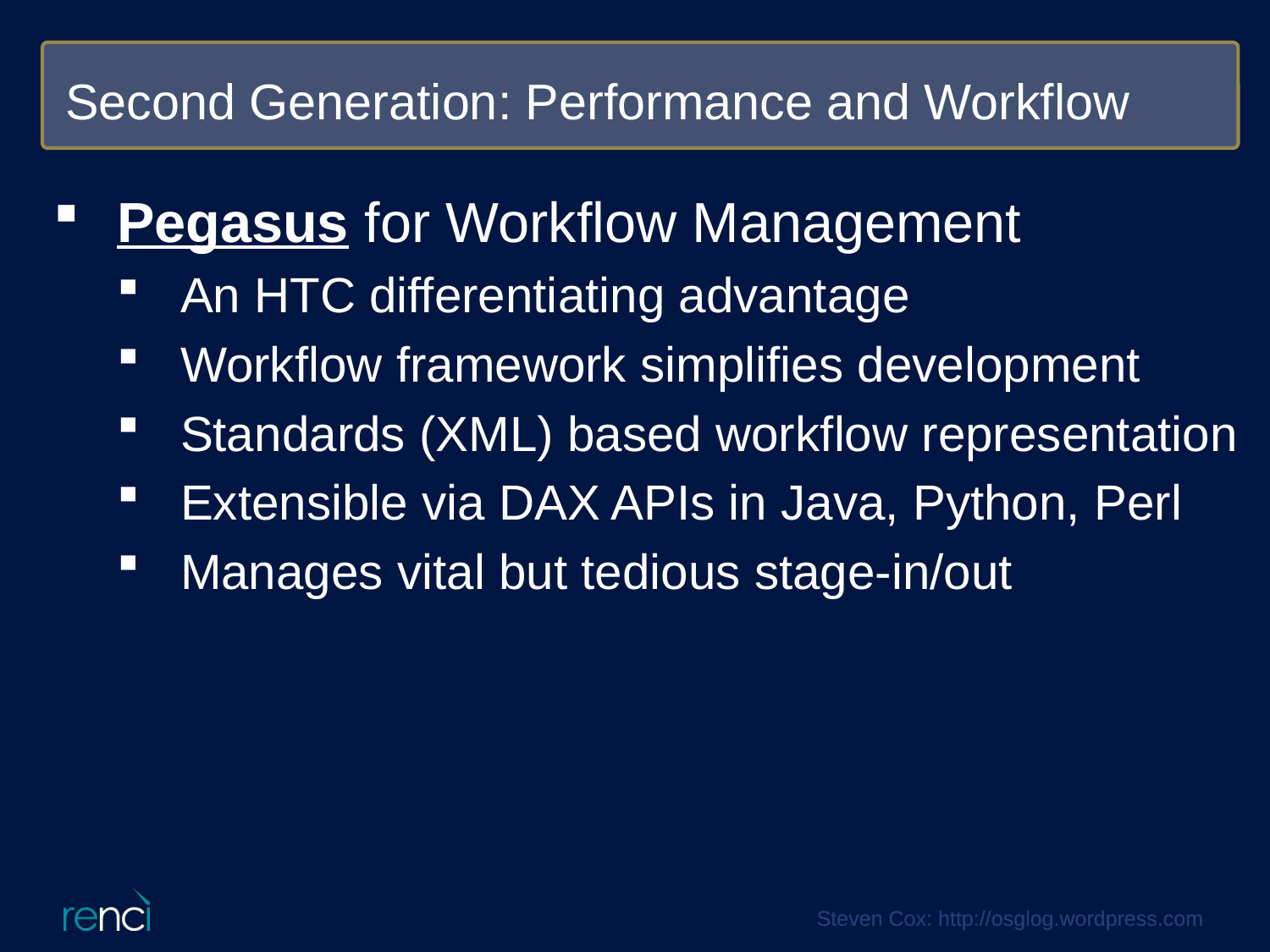

Second Generation: Performance and Workflow

Pegasus for Workflow Management
An HTC differentiating advantage
Workflow framework simplifies development
Standards (XML) based workflow representation
Extensible via DAX APIs in Java, Python, Perl
Manages vital but tedious stage-in/out